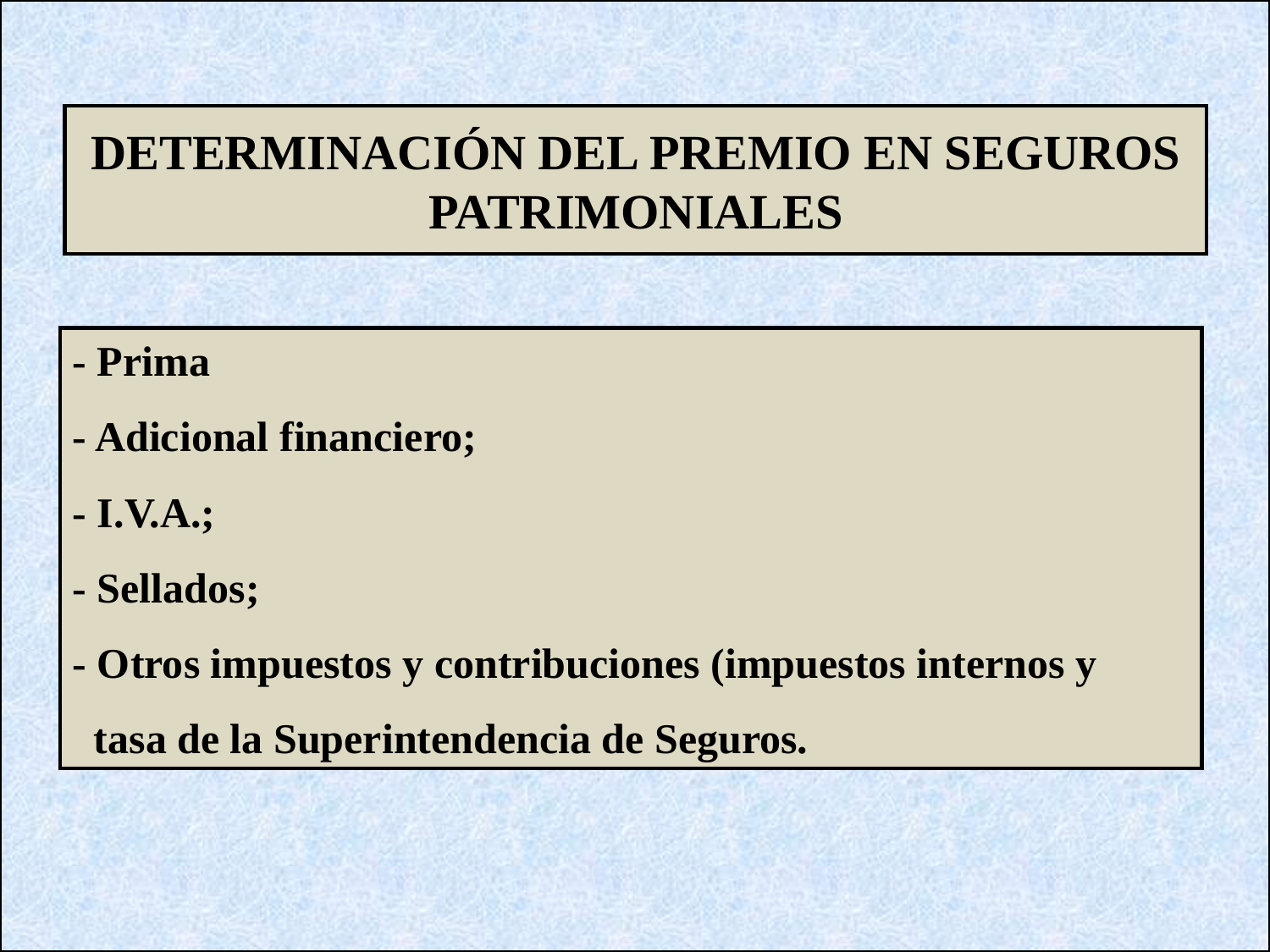

DETERMINACIÓN DEL PREMIO EN SEGUROS PATRIMONIALES
- Prima
- Adicional financiero;
- I.V.A.;
- Sellados;
- Otros impuestos y contribuciones (impuestos internos y
  tasa de la Superintendencia de Seguros.